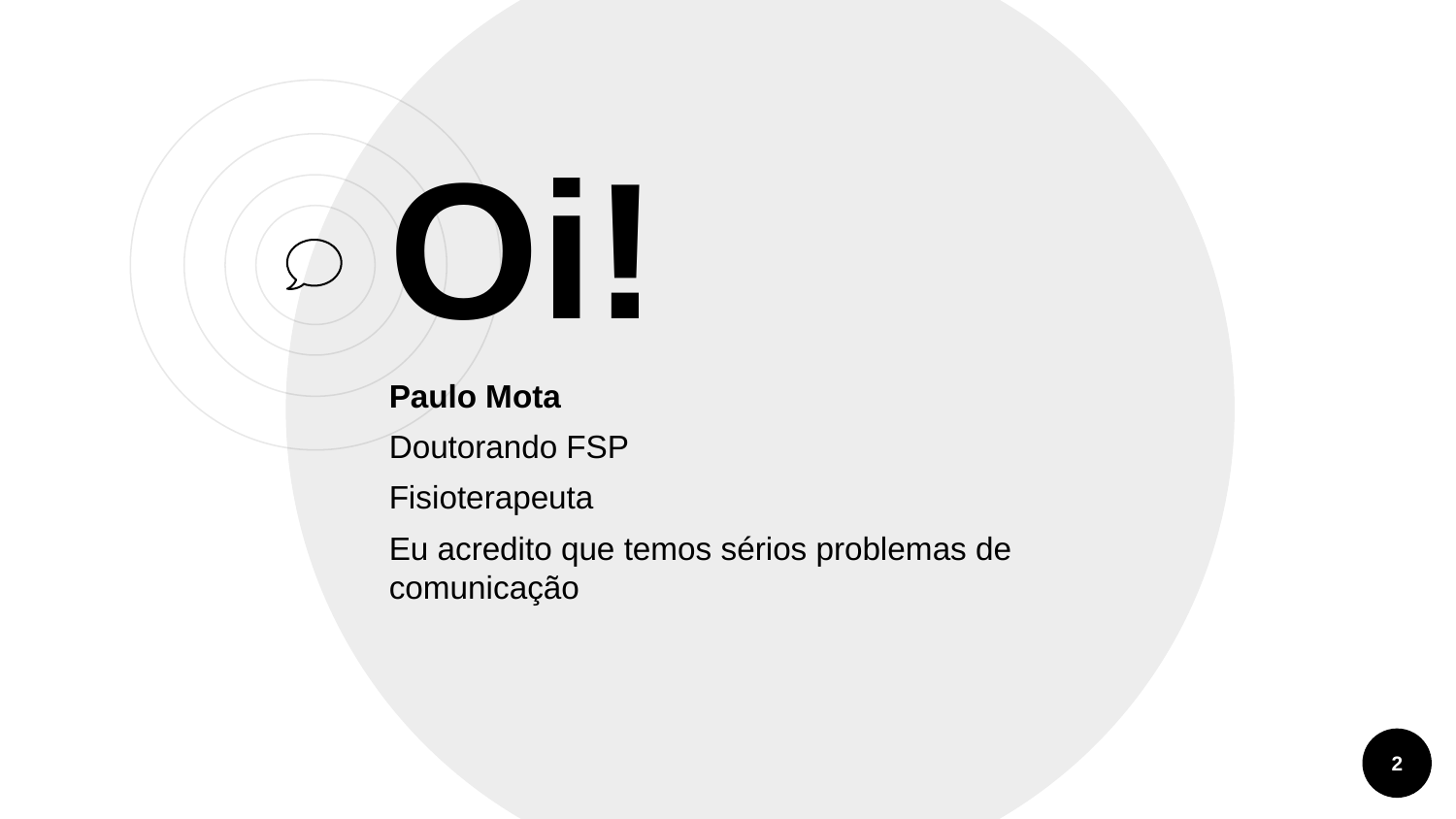

Oi!

Paulo Mota
Doutorando FSP
Fisioterapeuta
Eu acredito que temos sérios problemas de comunicação
2